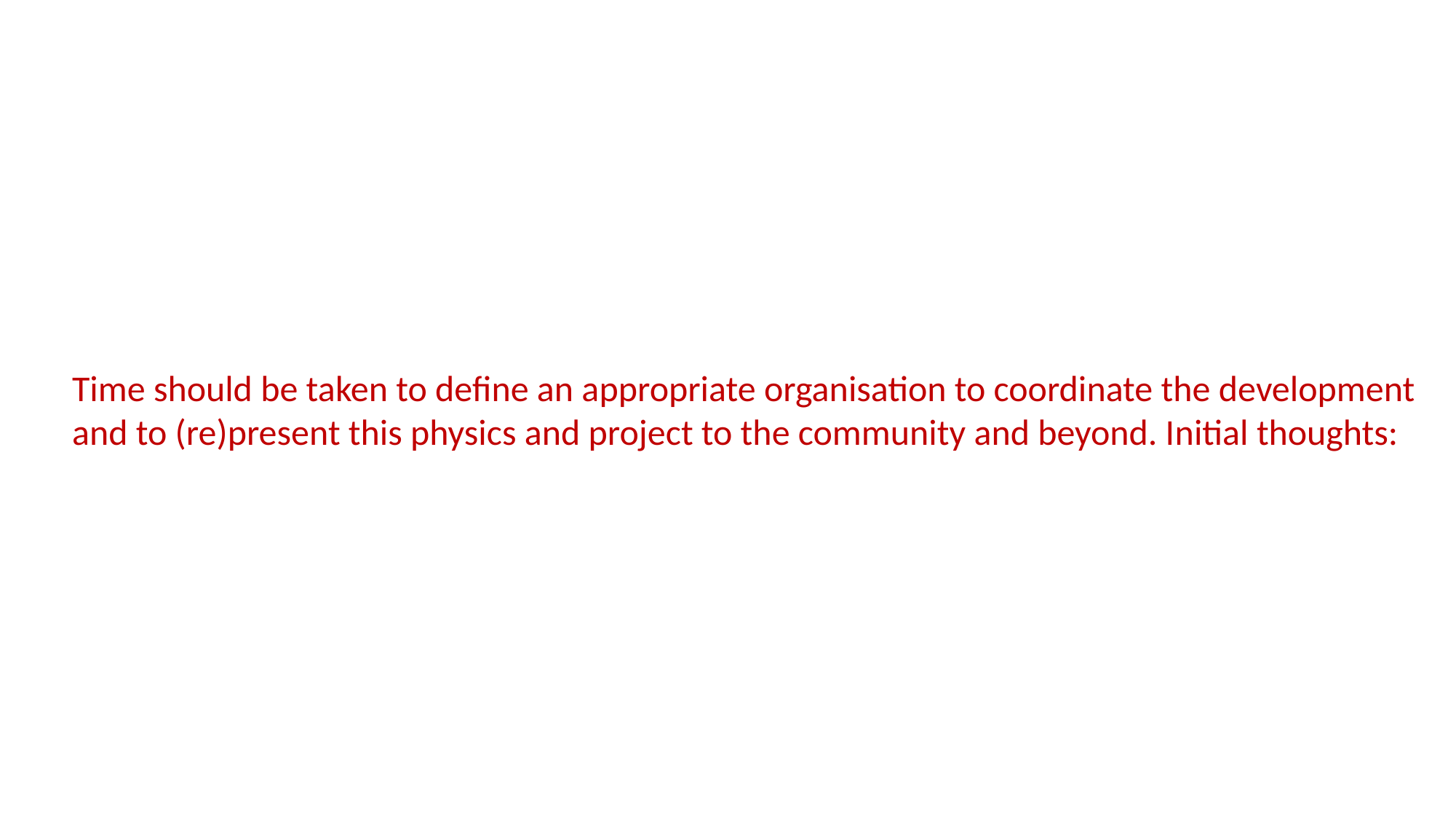

Time should be taken to define an appropriate organisation to coordinate the development
and to (re)present this physics and project to the community and beyond. Initial thoughts: